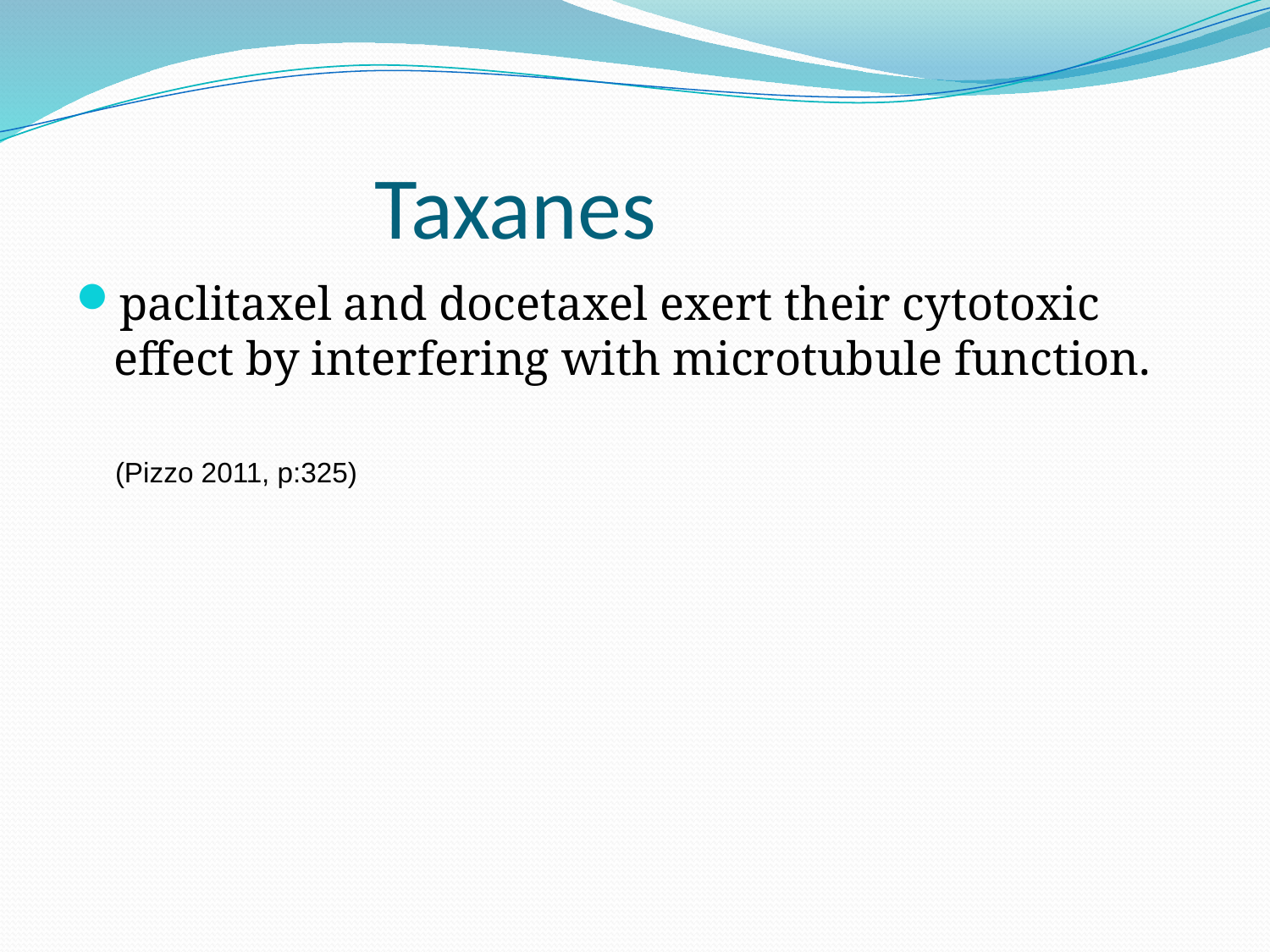

# Taxanes
paclitaxel and docetaxel exert their cytotoxic effect by interfering with microtubule function.

     (Pizzo 2011, p:325)